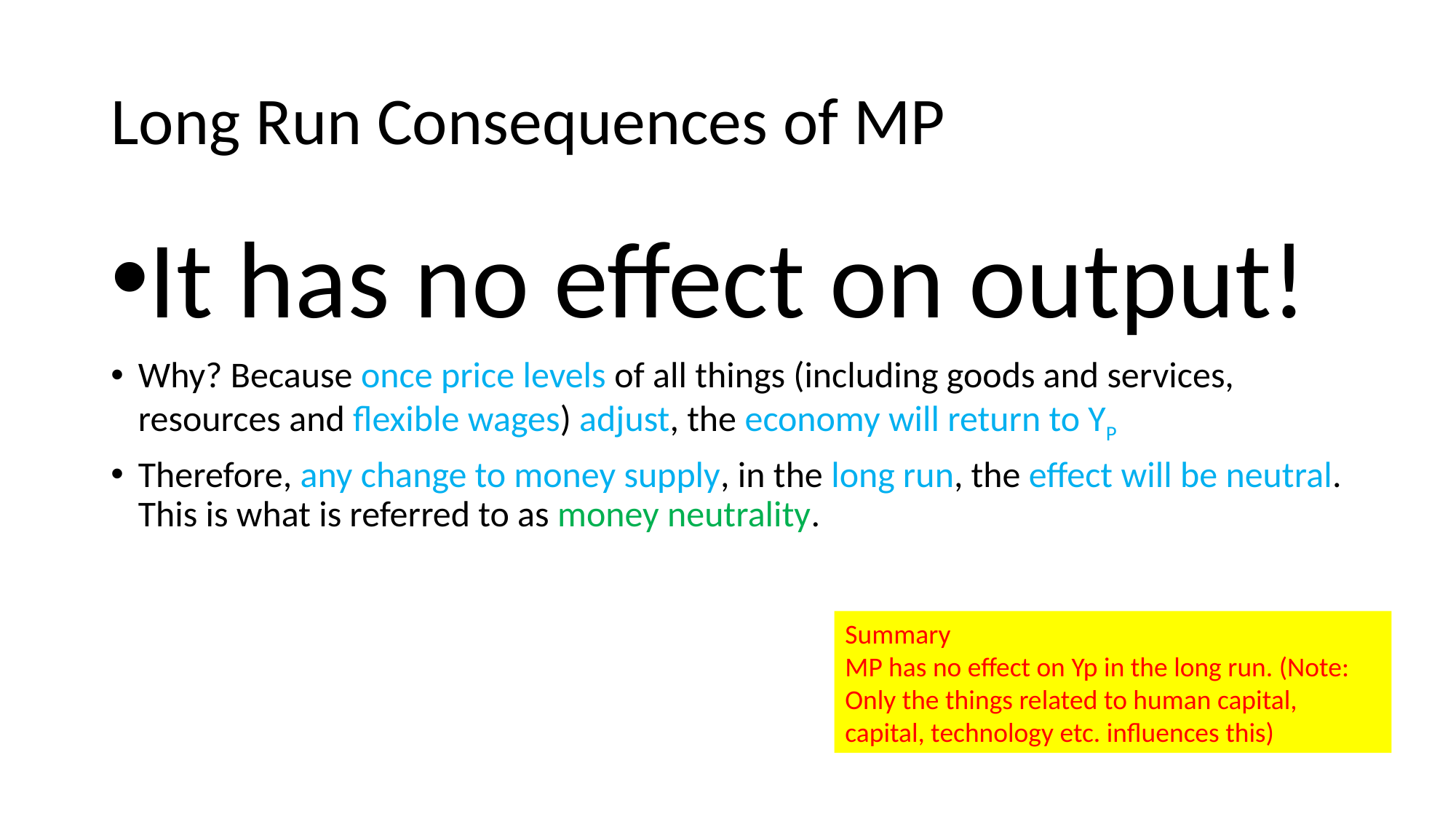

# Long Run Consequences of MP
It has no effect on output!
Why? Because once price levels of all things (including goods and services, resources and flexible wages) adjust, the economy will return to YP
Therefore, any change to money supply, in the long run, the effect will be neutral. This is what is referred to as money neutrality.

Summary
MP has no effect on Yp in the long run. (Note: Only the things related to human capital, capital, technology etc. influences this)